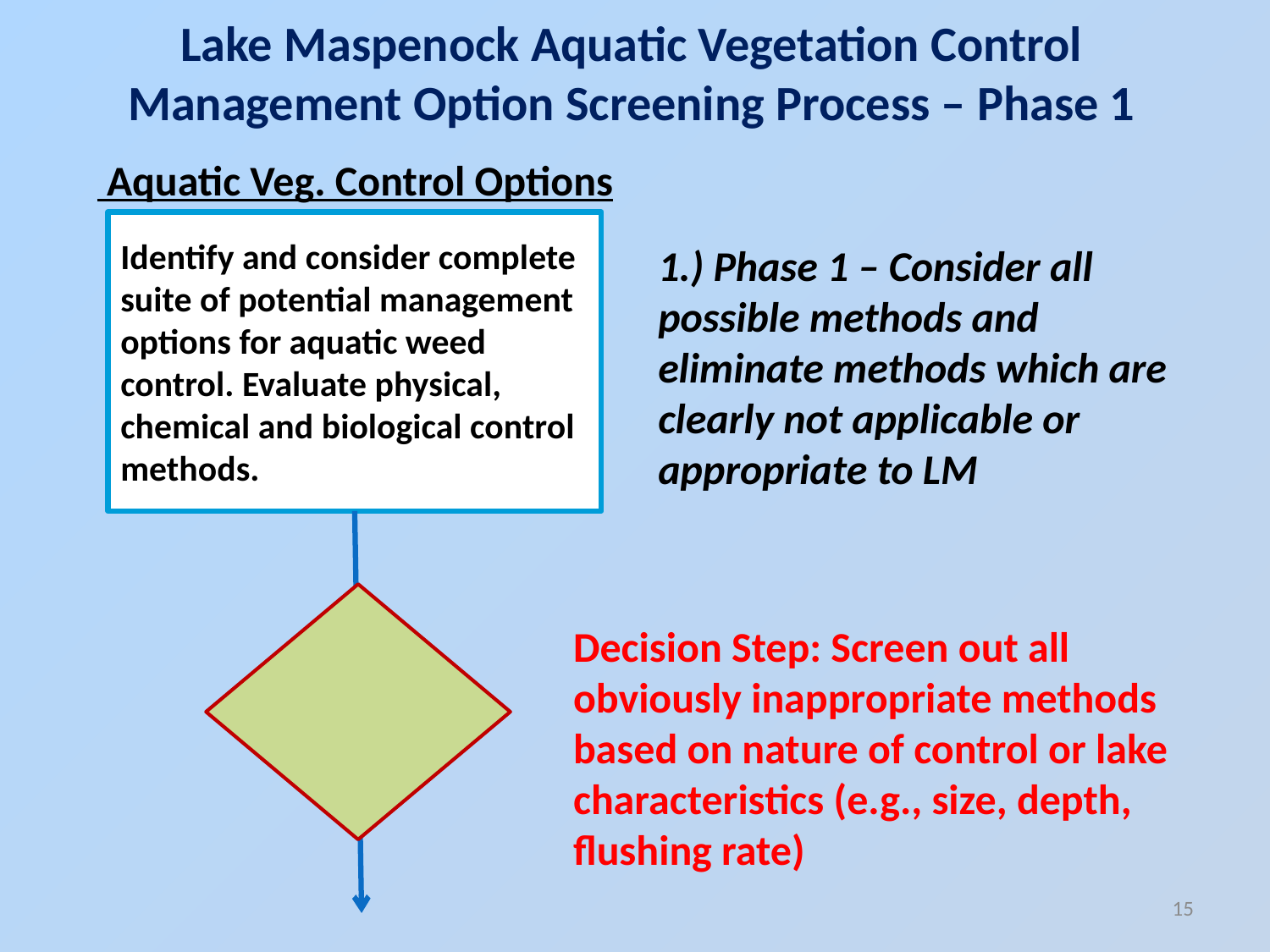

# Lake Maspenock Aquatic Vegetation Control Management Option Screening Process – Phase 1
 Aquatic Veg. Control Options
Identify and consider complete suite of potential management options for aquatic weed control. Evaluate physical, chemical and biological control methods.
1.) Phase 1 – Consider all possible methods and eliminate methods which are clearly not applicable or appropriate to LM

Decision Step: Screen out all obviously inappropriate methods based on nature of control or lake characteristics (e.g., size, depth, flushing rate)
15